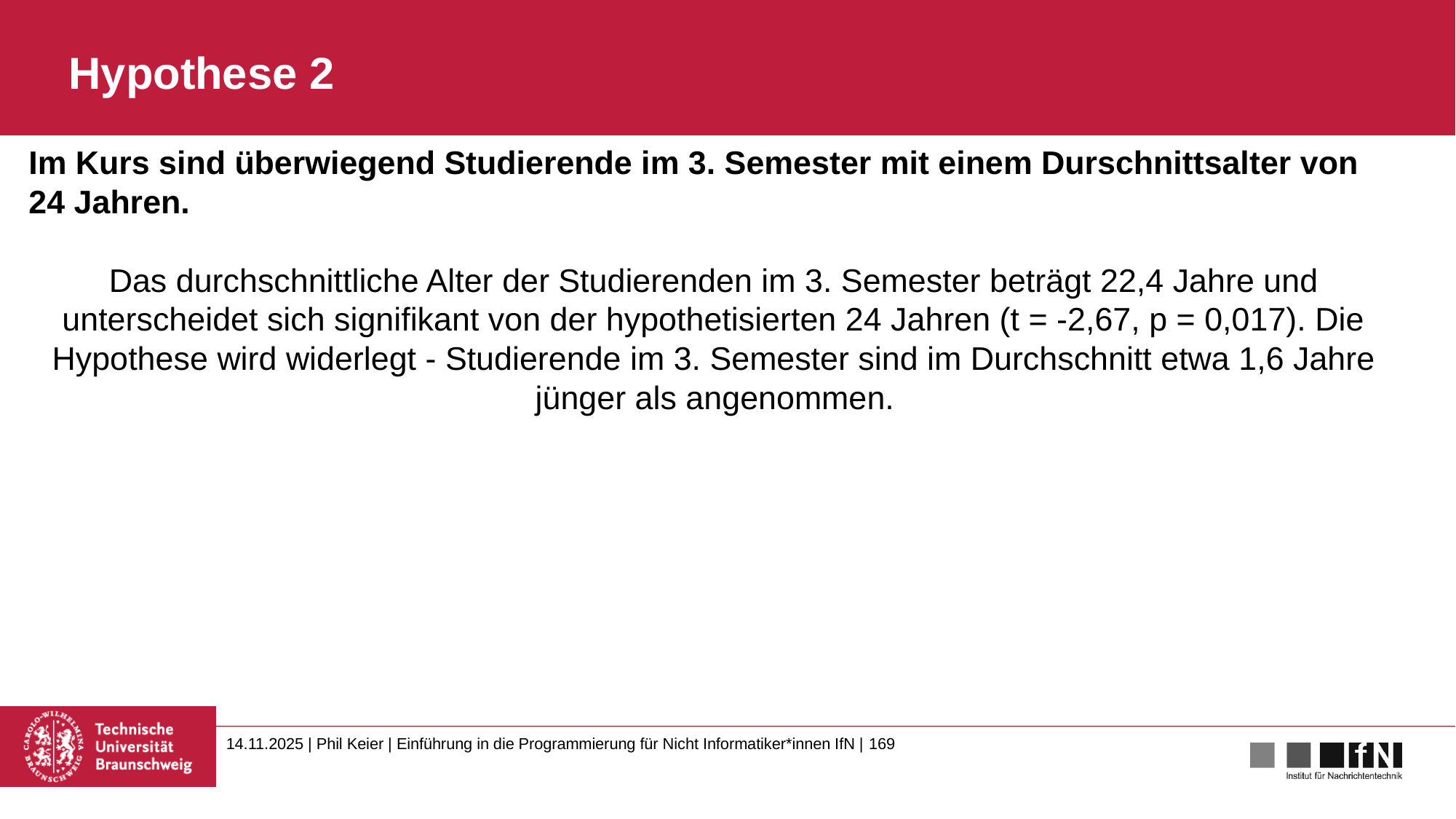

# Hypothese 2
Im Kurs sind überwiegend Studierende im 3. Semester mit einem Durschnittsalter von 24 Jahren.

Das durchschnittliche Alter der Studierenden im 3. Semester beträgt 22,4 Jahre und unterscheidet sich signifikant von der hypothetisierten 24 Jahren (t = -2,67, p = 0,017). Die Hypothese wird widerlegt - Studierende im 3. Semester sind im Durchschnitt etwa 1,6 Jahre jünger als angenommen.